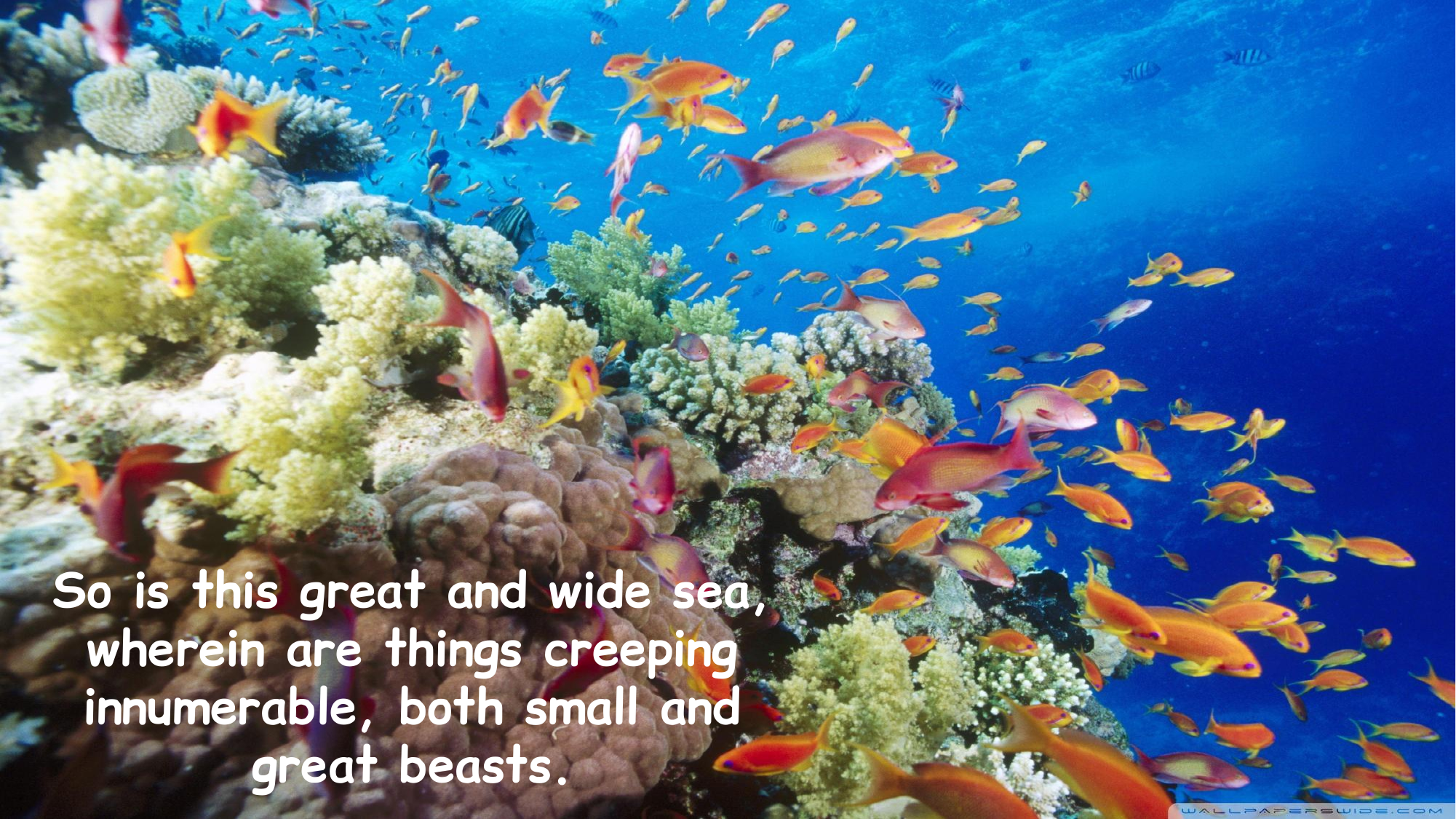

So is this great and wide sea, wherein are things creeping innumerable, both small and great beasts.